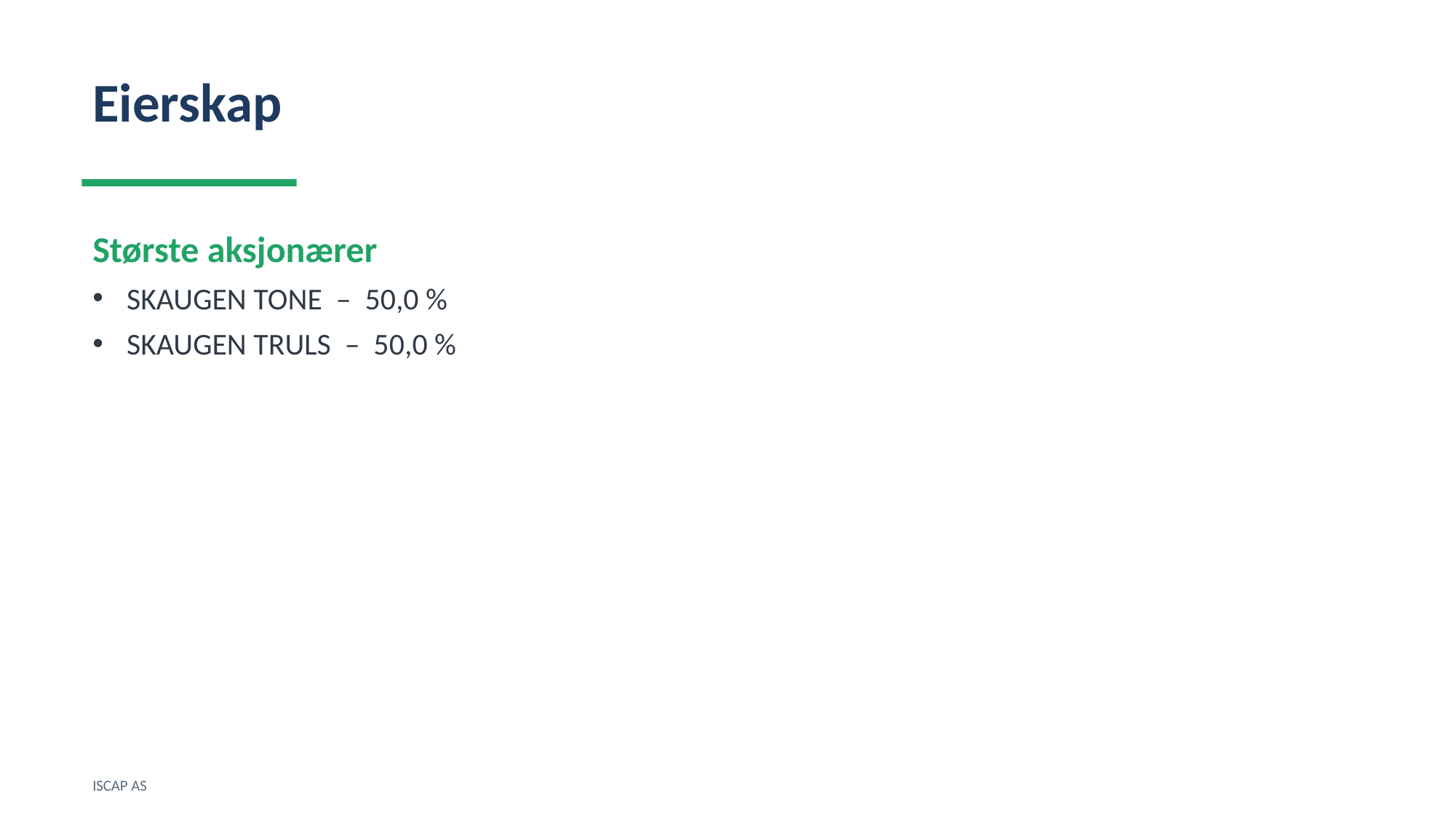

Eierskap

Største aksjonærer
SKAUGEN TONE  –  50,0 %
SKAUGEN TRULS  –  50,0 %
ISCAP AS